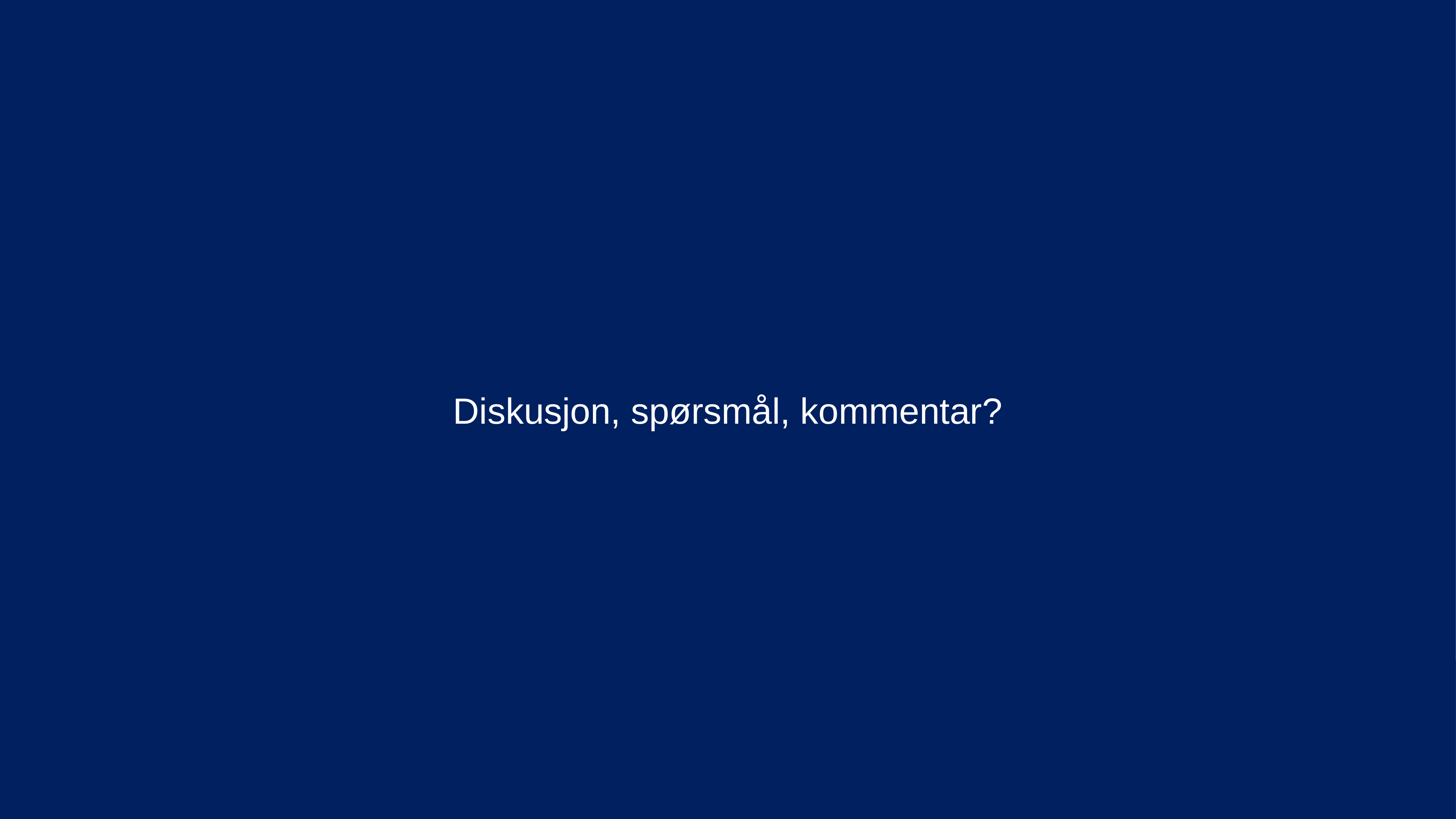

Diskusjon, spørsmål, kommentar?
Lovlig, rettferdig og gjennomsiktig
Juridisk og politisk forarbeid
Helseregisterloven
Kjernejournalforskriften
Helsenorge.no for de registrerte
Informasjon
Kontroll over egen data
Innsyn
Innsyn i logg
Formålsbegrensning
Formål i forskrift
Tjenstlig behov – Låst til EPJ
Reservasjon
Tilgangsbegrensninger
Formål vurderes nøye ved nye tjenester
Bruk av referansegrupper

Dataminimering
Forskrift bestemmer datatyper
Standard koder. Lite fritekst
Data hentes i sanntid hvis mulig
Bruk av referansegrupper
En del ønsket data er utelatt
Riktighet
En del data hentes inn i sanntid
Digital kanal for de registrerte
Analog kanal for de registrerte
Rutiner for retting og sletting
Rutiner for å formidle behov for korrigering til andre parter

Lagringsbegrensning
30 dagers angrefrist ved reservasjon, så slettes dataene
Brukslogg og legemidler slettes nattlig etter bestemte regler
Aggregering for styringsdata
Kun syntetiske person-testdata

Integritet og fortrolighet
Standard koder. Lite fritekst
Sterk tilgangskontroll
Krypterte databaser
Pseudonymisert pasientdata
Revisjon av intern bruk
Aktiv søk etter snoking
De registrerte kontrollerer tilgangsbegrensninger

Ansvar
Hendelses-
håndtering
Styring
Revisjon av interne
Reviderer databehandler
Testing internt
Eksterne testere
Testrapporter
Systemdokumentasjon
Driftsdokumentasjon
Risikovurderinger
Ansvar via forskrift
Dokumenterte krav
Databehandleravtaler

 Side 27